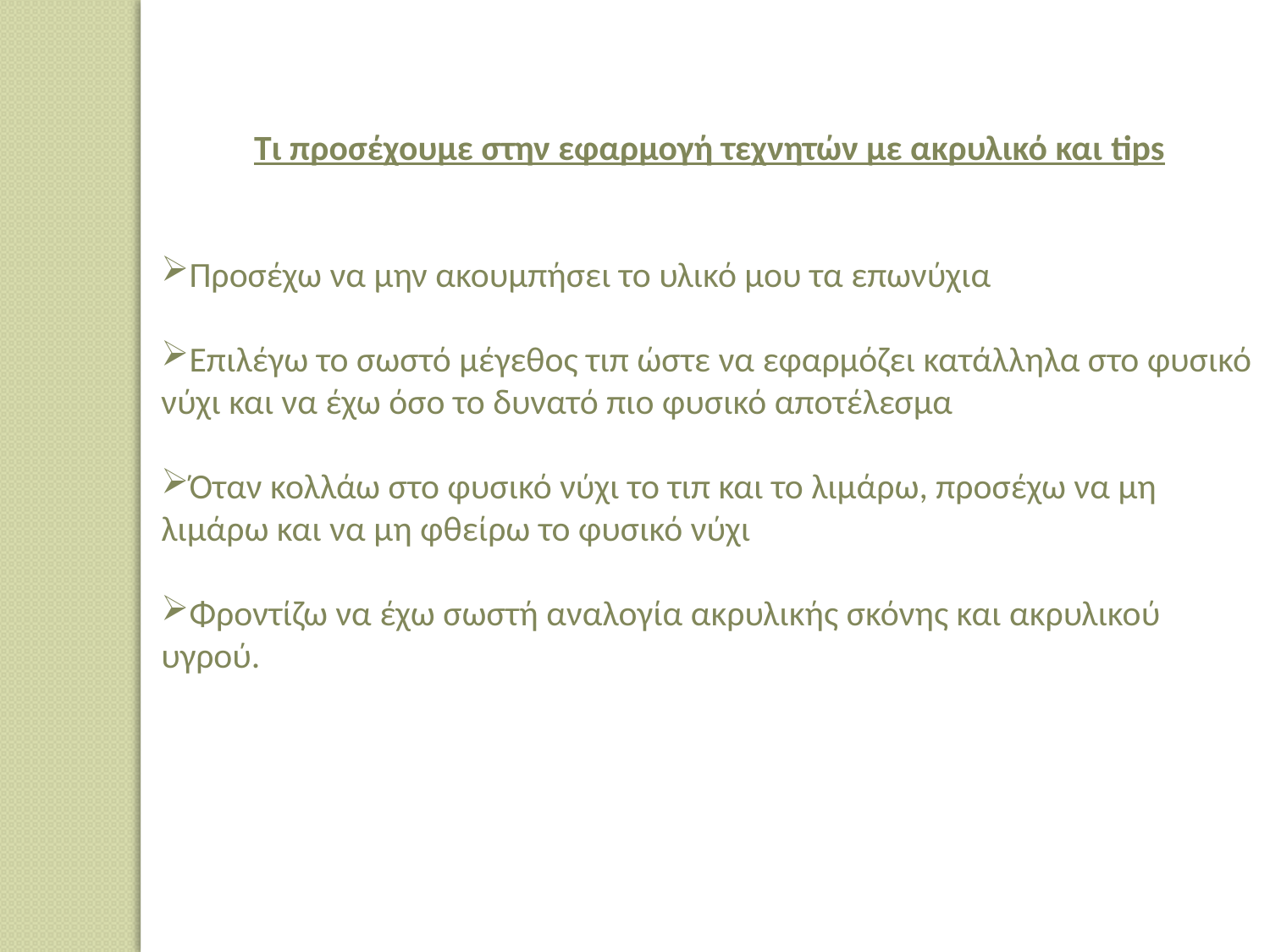

Τι προσέχουμε στην εφαρμογή τεχνητών με ακρυλικό και tips

Προσέχω να μην ακουμπήσει το υλικό μου τα επωνύχια

Επιλέγω το σωστό μέγεθος τιπ ώστε να εφαρμόζει κατάλληλα στο φυσικό νύχι και να έχω όσο το δυνατό πιο φυσικό αποτέλεσμα

Όταν κολλάω στο φυσικό νύχι το τιπ και το λιμάρω, προσέχω να μη λιμάρω και να μη φθείρω το φυσικό νύχι

Φροντίζω να έχω σωστή αναλογία ακρυλικής σκόνης και ακρυλικού υγρού.